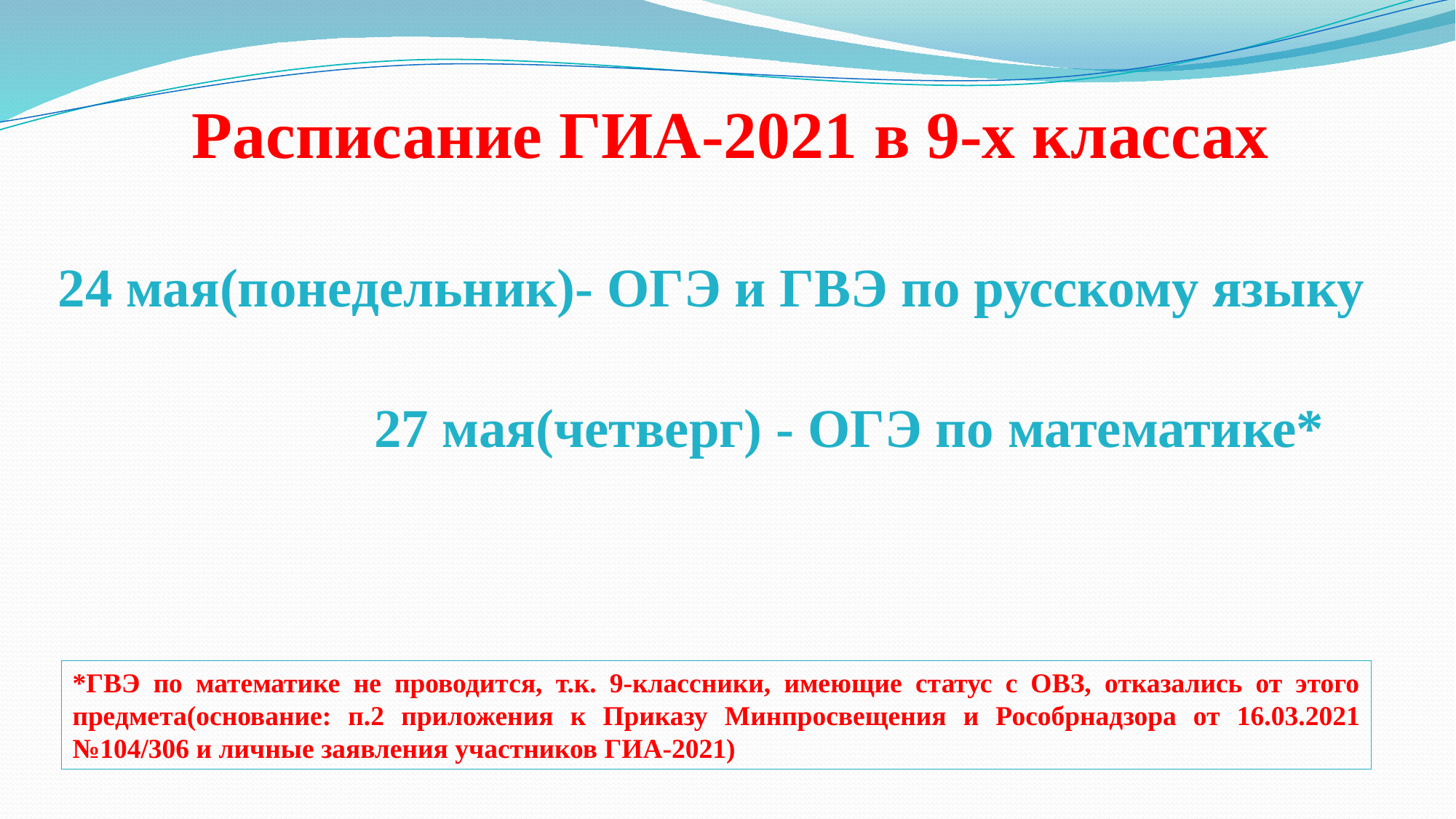

Расписание ГИА-2021 в 9-х классах
#
24 мая(понедельник)- ОГЭ и ГВЭ по русскому языку
27 мая(четверг) - ОГЭ по математике*
*ГВЭ по математике не проводится, т.к. 9-классники, имеющие статус с ОВЗ, отказались от этого предмета(основание: п.2 приложения к Приказу Минпросвещения и Рособрнадзора от 16.03.2021 №104/306 и личные заявления участников ГИА-2021)